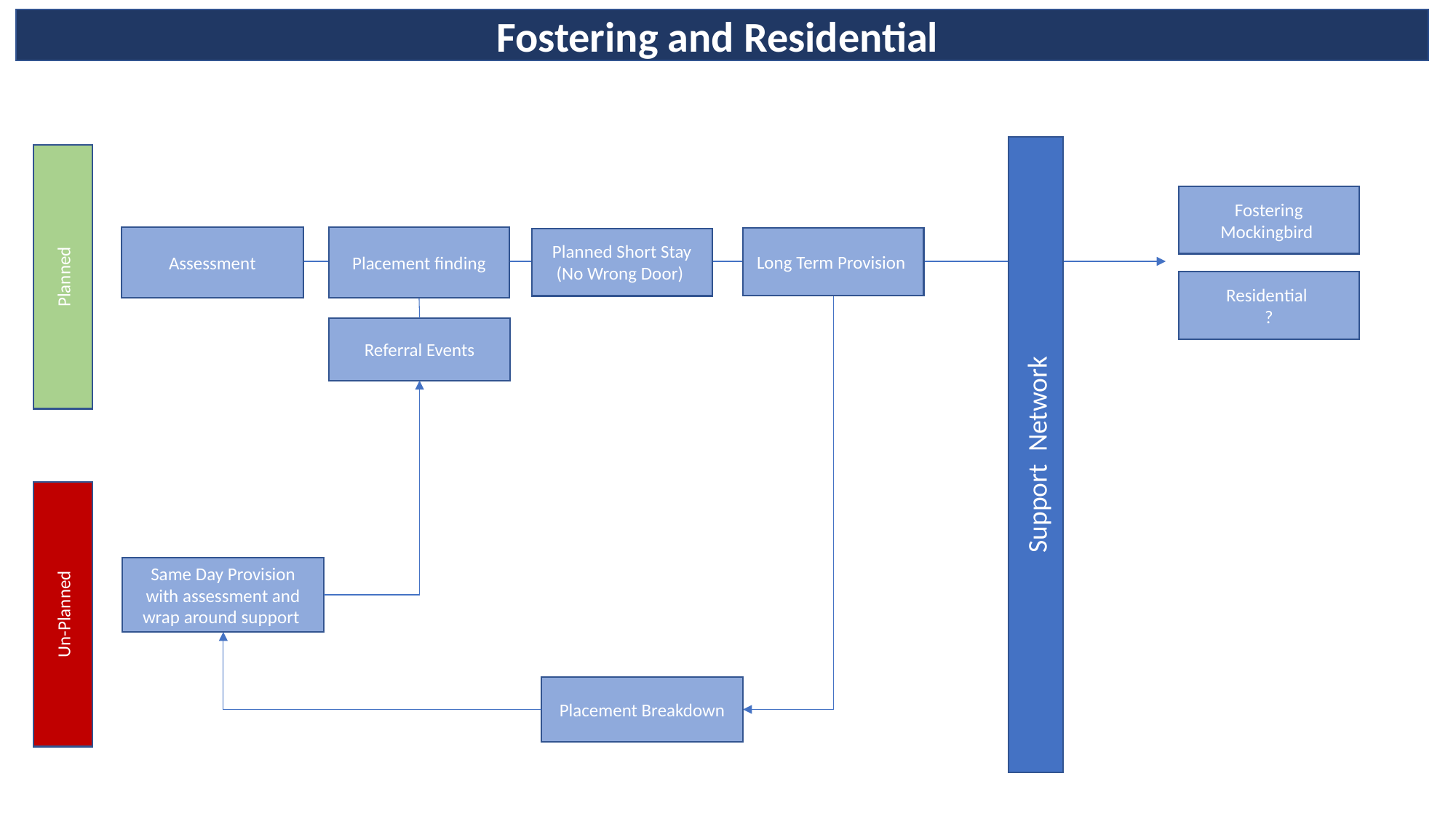

Semi & Independent Living
Fostering and Residential
Support  Network
Planned
Fostering
Mockingbird
Assessment
Placement finding
Long Term Provision
Planned Short Stay
(No Wrong Door)
Residential
?
Referral Events
Un-Planned
Same Day Provision with assessment and wrap around support
Placement Breakdown